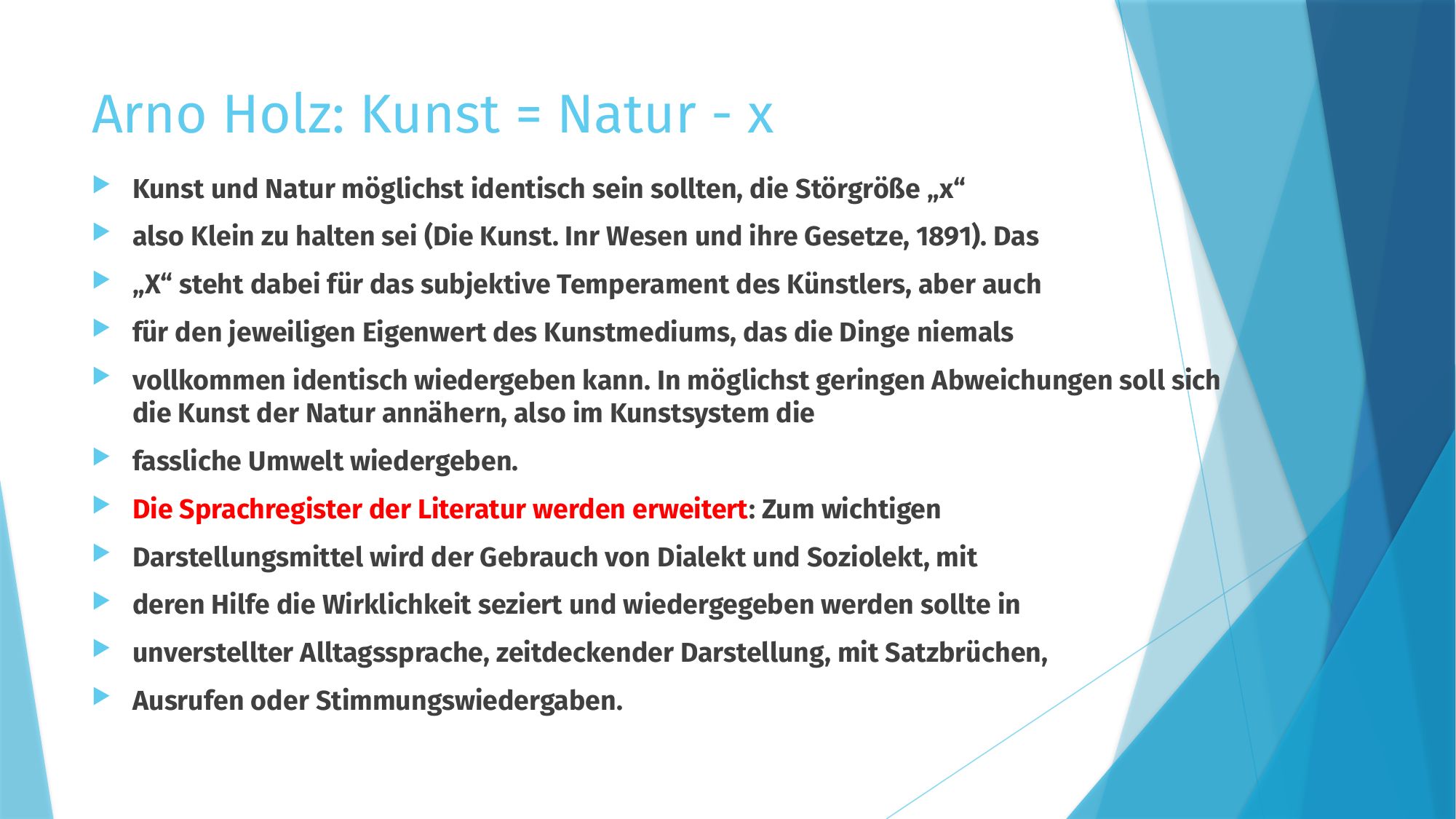

# Arno Holz: Kunst = Natur - x
Kunst und Natur möglichst identisch sein sollten, die Störgröße „x“
also Klein zu halten sei (Die Kunst. Inr Wesen und ihre Gesetze, 1891). Das
„X“ steht dabei für das subjektive Temperament des Künstlers, aber auch
für den jeweiligen Eigenwert des Kunstmediums, das die Dinge niemals
vollkommen identisch wiedergeben kann. In möglichst geringen Abweichungen soll sich die Kunst der Natur annähern, also im Kunstsystem die
fassliche Umwelt wiedergeben.
Die Sprachregister der Literatur werden erweitert: Zum wichtigen
Darstellungsmittel wird der Gebrauch von Dialekt und Soziolekt, mit
deren Hilfe die Wirklichkeit seziert und wiedergegeben werden sollte in
unverstellter Alltagssprache, zeitdeckender Darstellung, mit Satzbrüchen,
Ausrufen oder Stimmungswiedergaben.